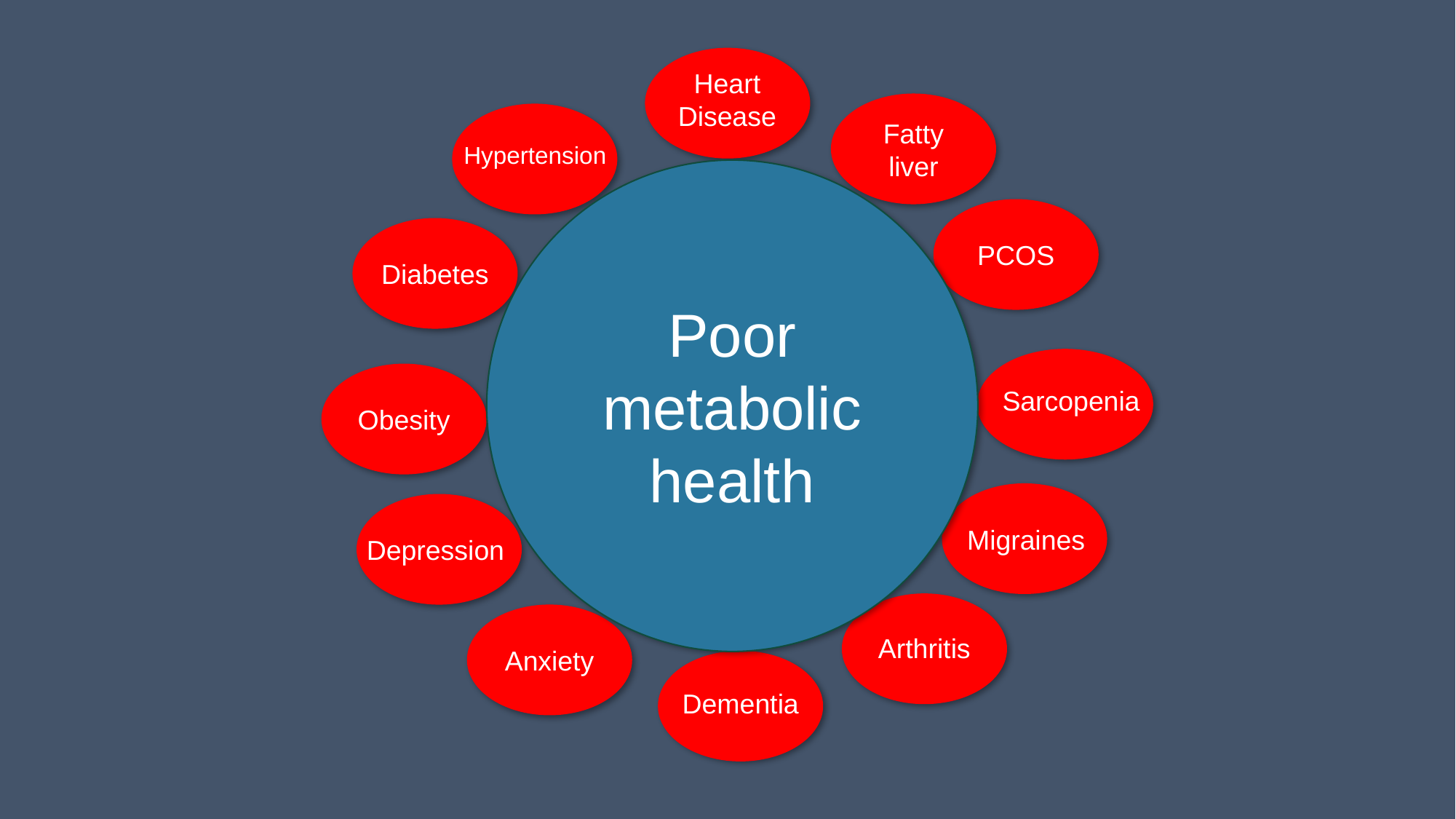

Heart Disease
Fatty liver

Hypertension
Poor metabolic health
PCOS

Diabetes

Obesity
Sarcopenia

Migraines
Depression

Anxiety
Arthritis

Dementia